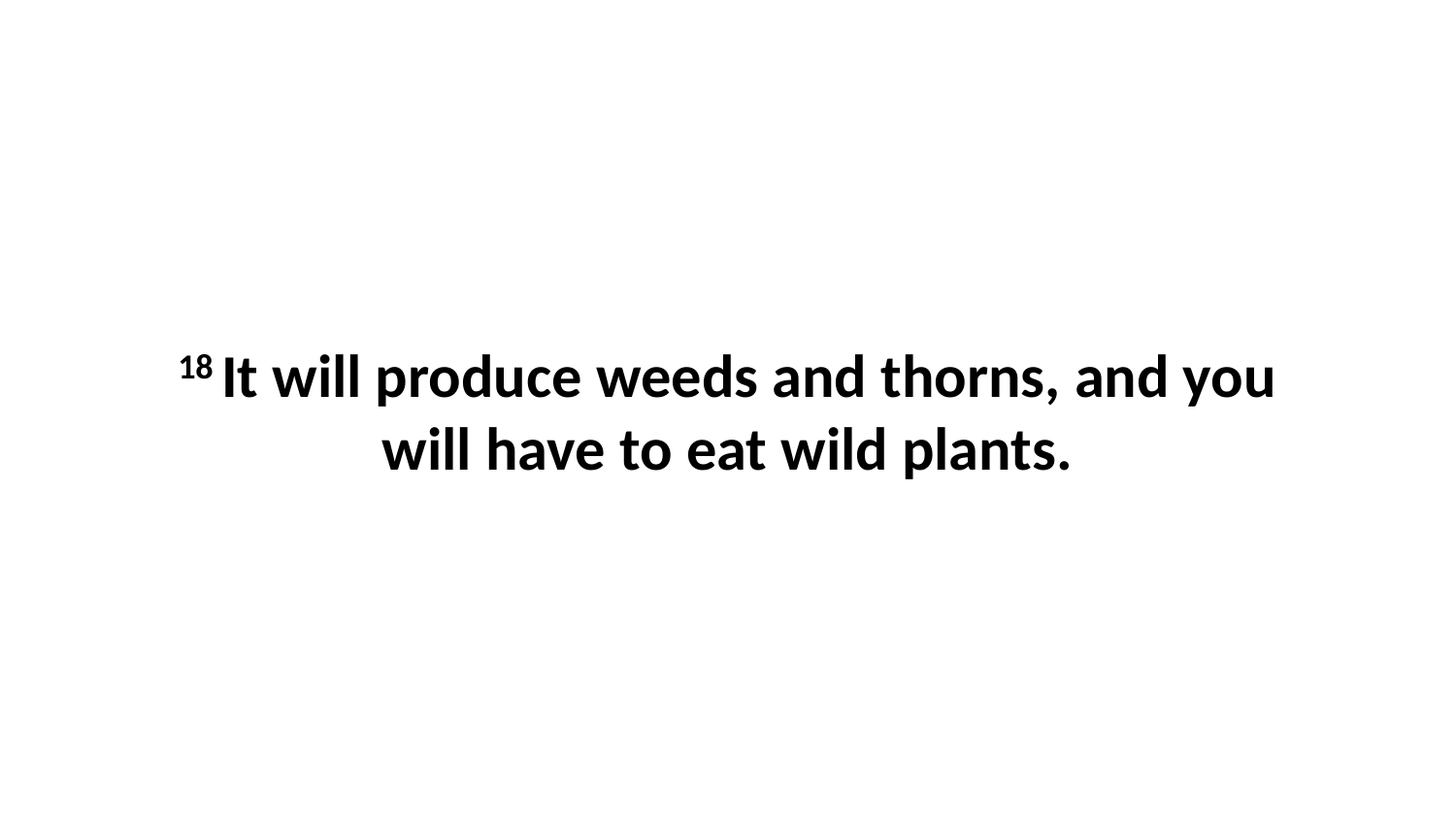

18 It will produce weeds and thorns, and you will have to eat wild plants.